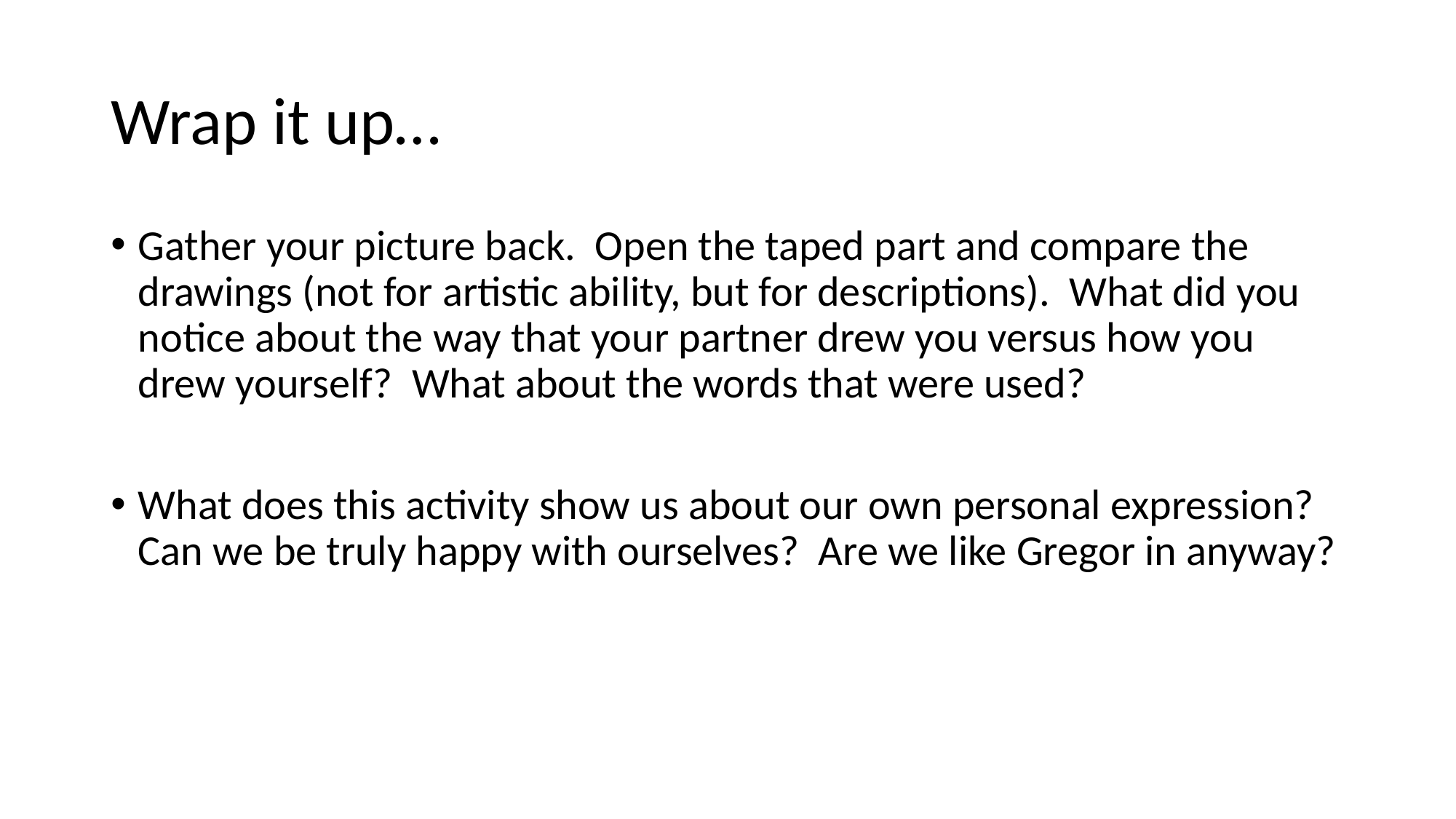

# Wrap it up…
Gather your picture back.  Open the taped part and compare the drawings (not for artistic ability, but for descriptions).  What did you notice about the way that your partner drew you versus how you drew yourself?  What about the words that were used?

What does this activity show us about our own personal expression?  Can we be truly happy with ourselves?  Are we like Gregor in anyway?